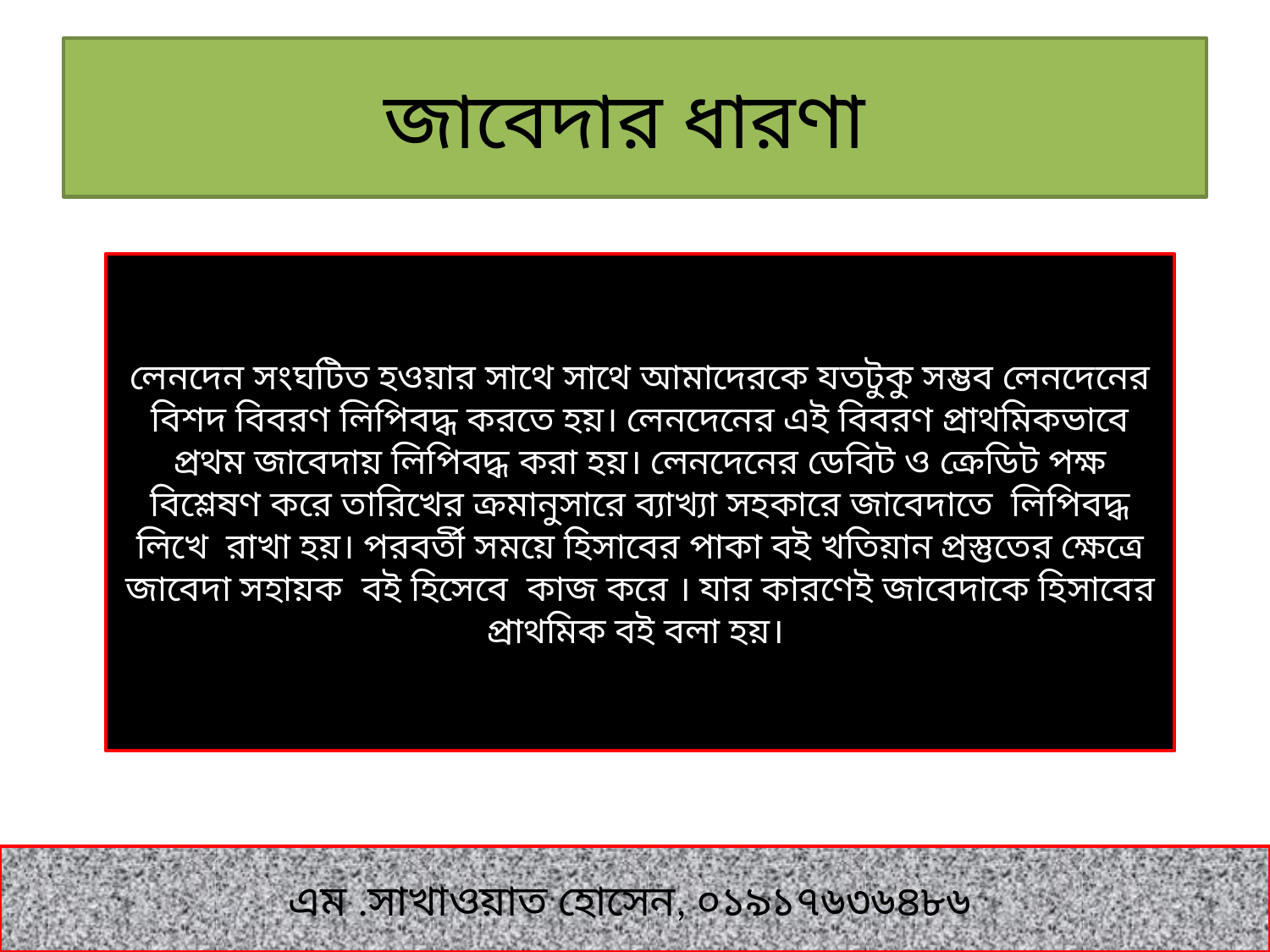

# জাবেদার ধারণা

লেনদেন সংঘটিত হওয়ার সাথে সাথে আমাদেরকে যতটুকু সম্ভব লেনদেনের বিশদ বিবরণ লিপিবদ্ধ করতে হয়। লেনদেনের এই বিবরণ প্রাথমিকভাবে প্রথম জাবেদায় লিপিবদ্ধ করা হয়। লেনদেনের ডেবিট ও ক্রেডিট পক্ষ বিশ্লেষণ করে তারিখের ক্রমানুসারে ব্যাখ্যা সহকারে জাবেদাতে  লিপিবদ্ধ লিখে  রাখা হয়। পরবর্তী সময়ে হিসাবের পাকা বই খতিয়ান প্রস্তুতের ক্ষেত্রে জাবেদা সহায়ক  বই হিসেবে  কাজ করে । যার কারণেই জাবেদাকে হিসাবের প্রাথমিক বই বলা হয়।
এম .সাখাওয়াত হোসেন, ০১৯১৭৬৩৬৪৮৬